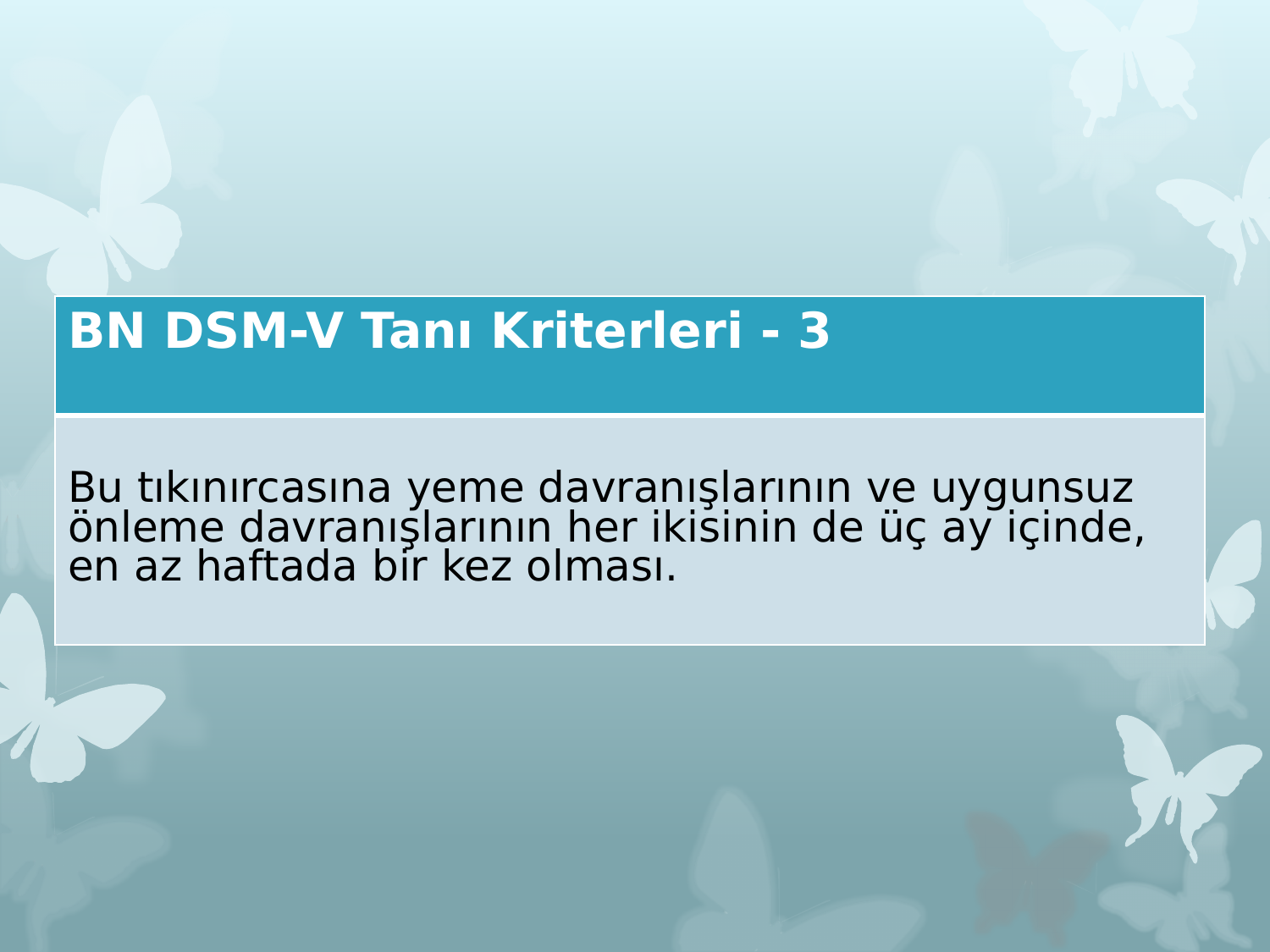

#
| BN DSM-V Tanı Kriterleri - 3 |
| --- |
| Bu tıkınırcasına yeme davranışlarının ve uygunsuz önleme davranışlarının her ikisinin de üç ay içinde, en az haftada bir kez olması. |